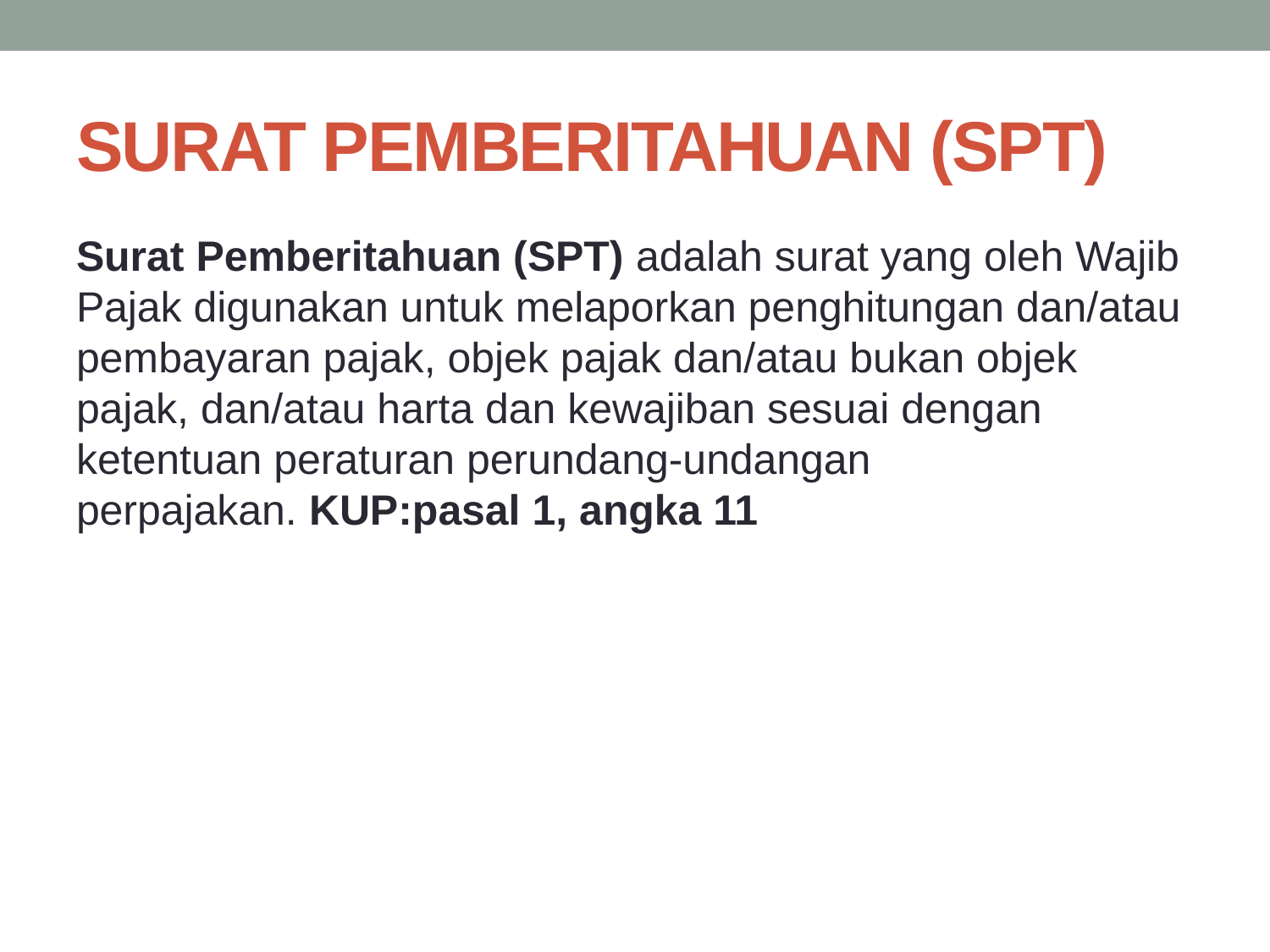

# SURAT PEMBERITAHUAN (SPT)
Surat Pemberitahuan (SPT) adalah surat yang oleh Wajib Pajak digunakan untuk melaporkan penghitungan dan/atau pembayaran pajak, objek pajak dan/atau bukan objek pajak, dan/atau harta dan kewajiban sesuai dengan ketentuan peraturan perundang-undangan perpajakan. KUP:pasal 1, angka 11